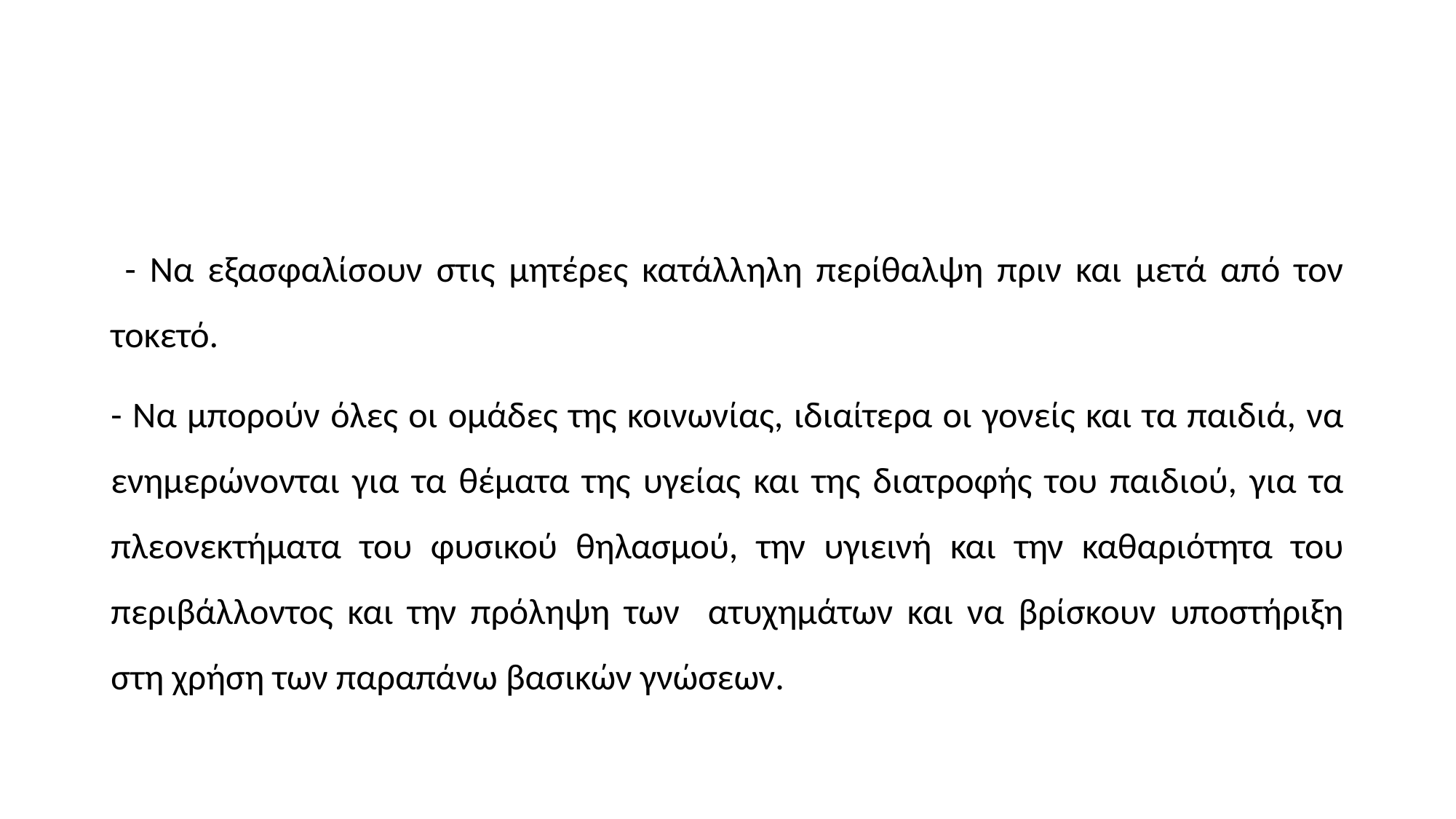

#
 - Να εξασφαλίσουν στις μητέρες κατάλληλη περίθαλψη πριν και μετά από τον τοκετό.
- Να μπορούν όλες οι ομάδες της κοινωνίας, ιδιαίτερα οι γονείς και τα παιδιά, να ενημερώνονται για τα θέματα της υγείας και της διατροφής του παιδιού, για τα πλεονεκτήματα του φυσικού θηλασμού, την υγιεινή και την καθαριότητα του περιβάλλοντος και την πρόληψη των  ατυχημάτων και να βρίσκουν υποστήριξη στη χρήση των παραπάνω βασικών γνώσεων.